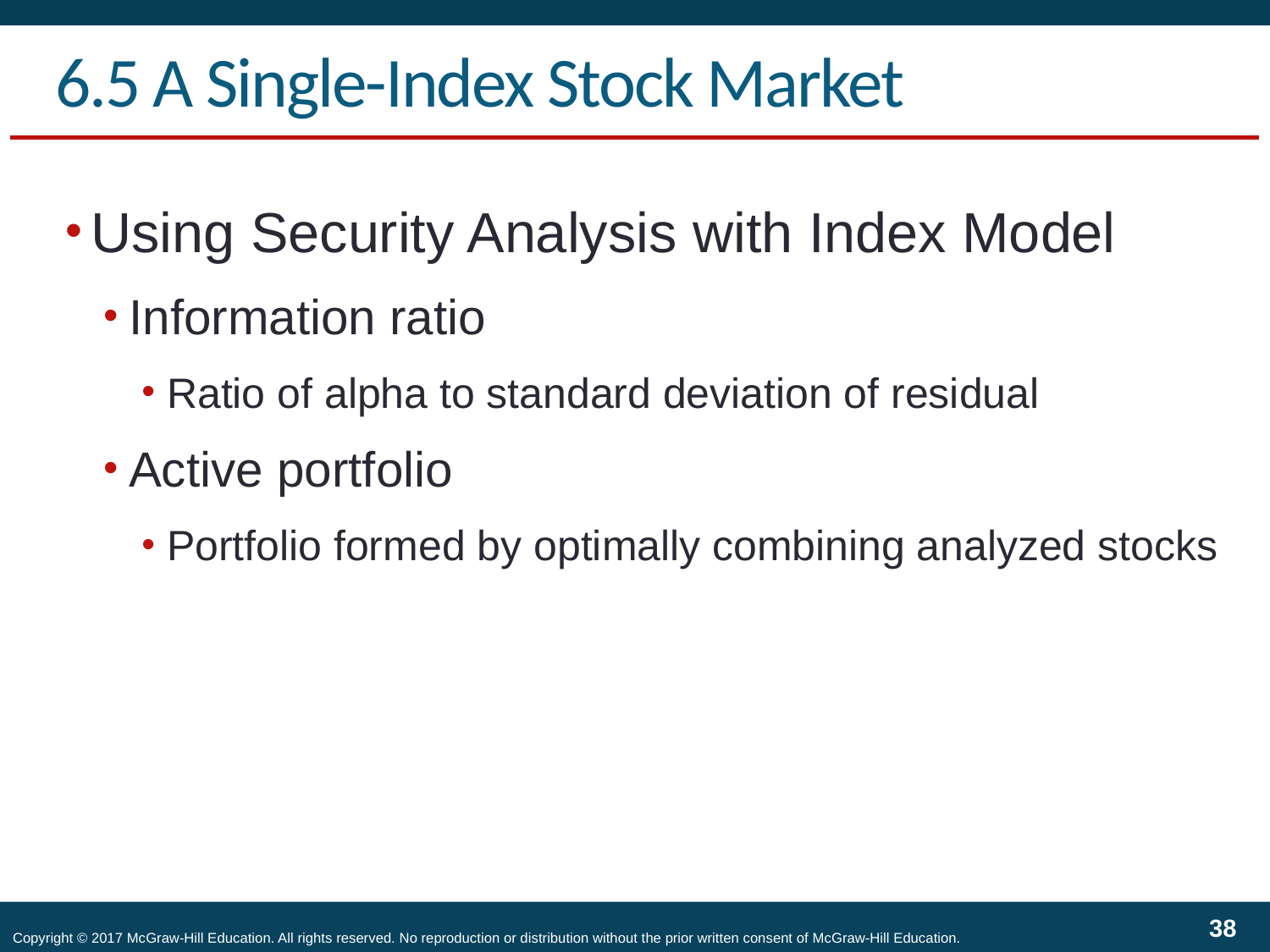

# 6.5 A Single-Index Stock Market
Using Security Analysis with Index Model
Information ratio
Ratio of alpha to standard deviation of residual
Active portfolio
Portfolio formed by optimally combining analyzed stocks